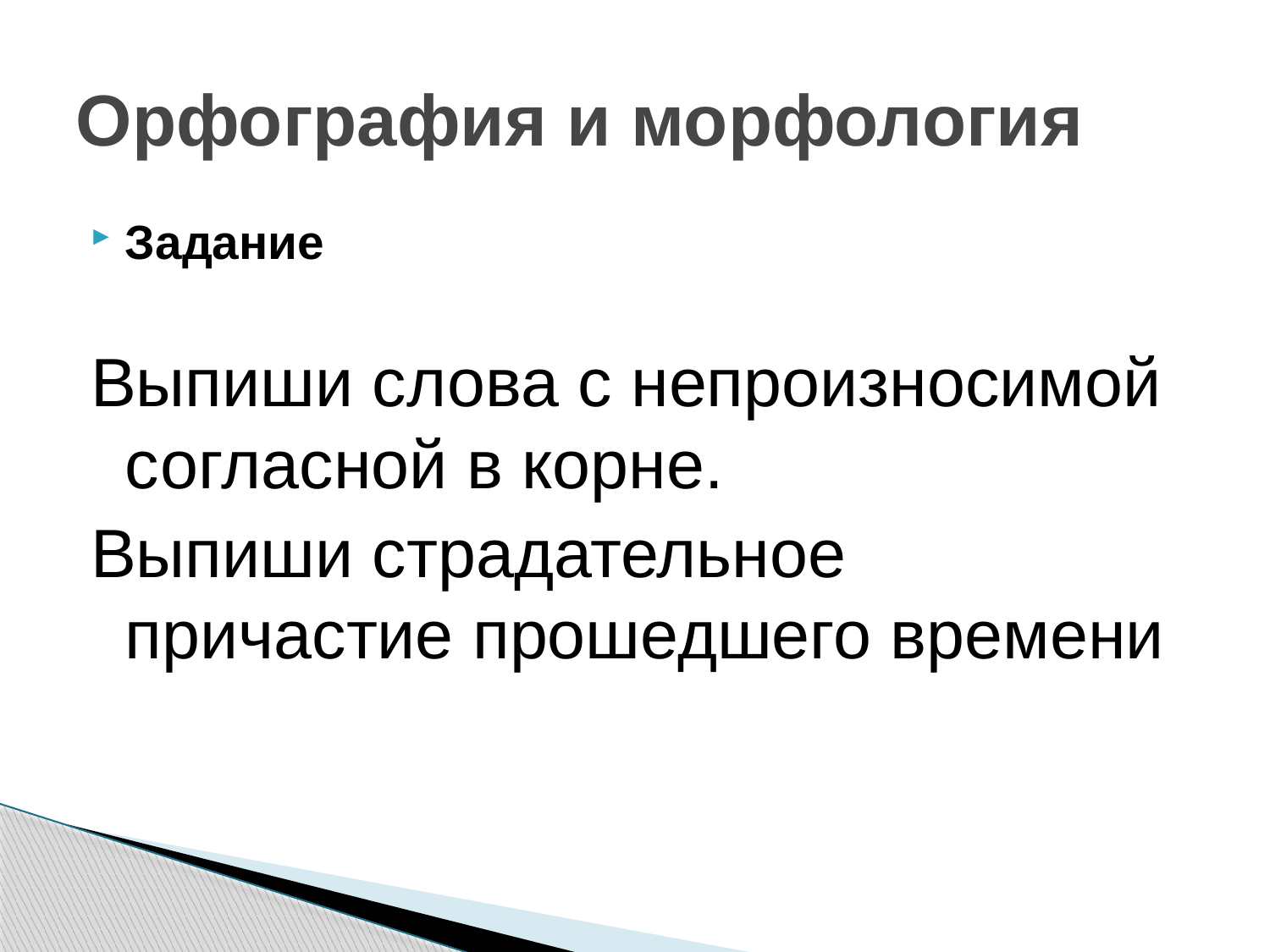

# Орфография и морфология
Задание

Выпиши слова с непроизносимой согласной в корне.
Выпиши страдательное причастие прошедшего времени